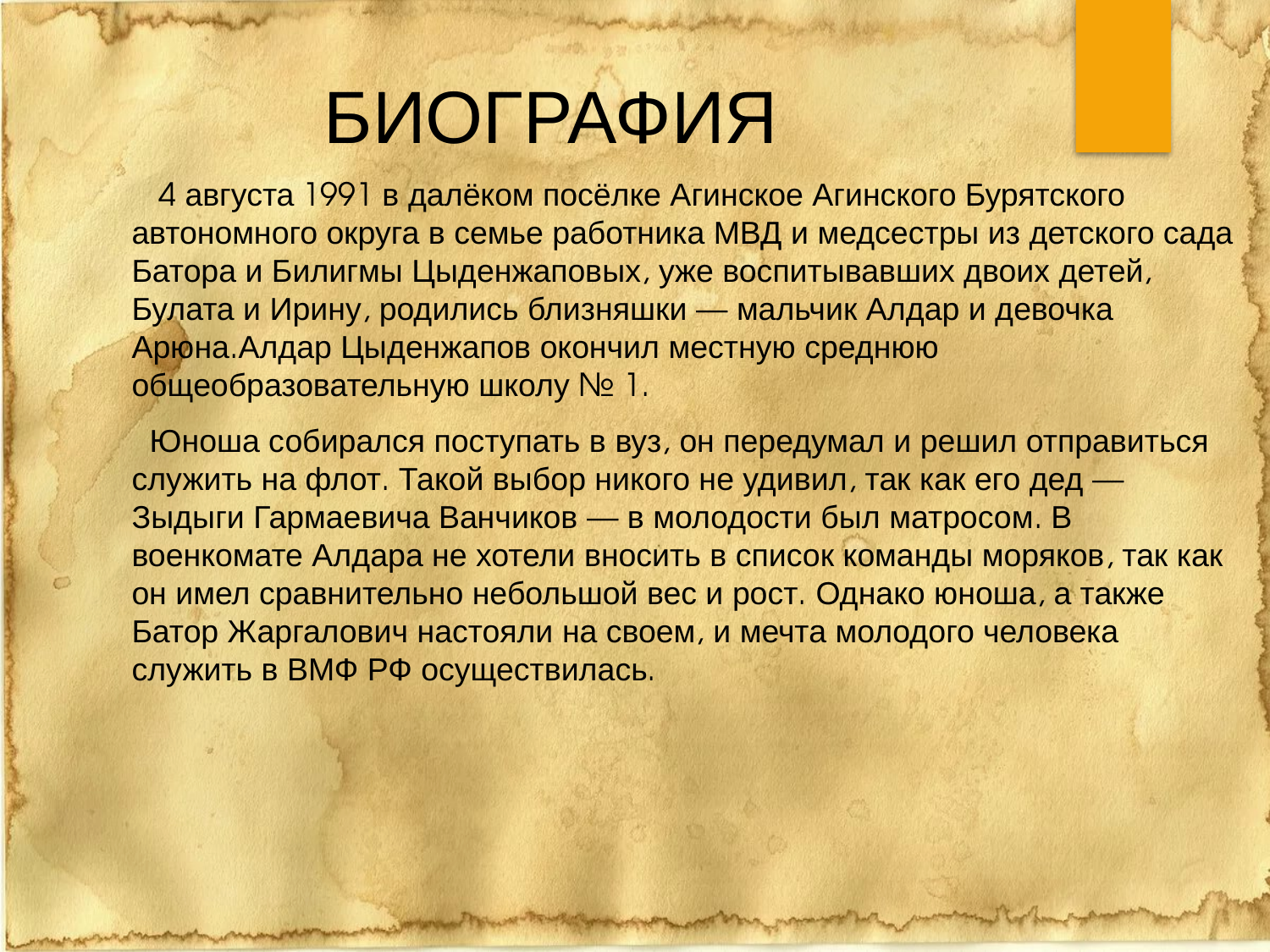

# БИОГРАФИЯ
   4 августа 1991 в далёком посёлке Агинское Агинского Бурятского автономного округа в семье работника МВД и медсестры из детского сада Батора и Билигмы Цыденжаповых, уже воспитывавших двоих детей, Булата и Ирину, родились близняшки — мальчик Алдар и девочка Арюна.Алдар Цыденжапов окончил местную среднюю общеобразовательную школу № 1.
  Юноша собирался поступать в вуз, он передумал и решил отправиться служить на флот. Такой выбор никого не удивил, так как его дед — Зыдыги Гармаевича Ванчиков — в молодости был матросом. В военкомате Алдара не хотели вносить в список команды моряков, так как он имел сравнительно небольшой вес и рост. Однако юноша, а также Батор Жаргалович настояли на своем, и мечта молодого человека служить в ВМФ РФ осуществилась.